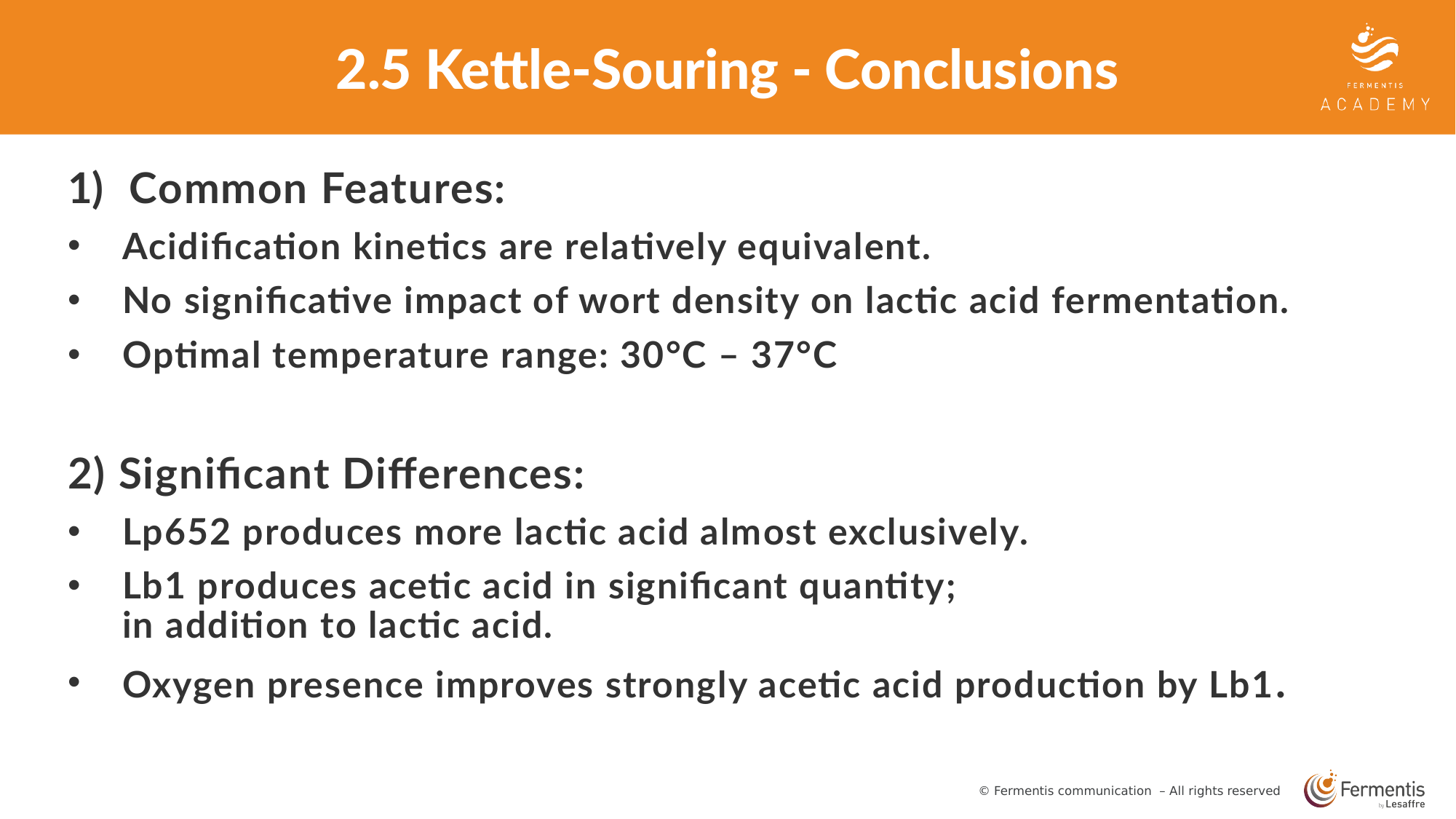

# 2.5 Kettle-Souring - Conclusions
Common Features:
Acidification kinetics are relatively equivalent.
No significative impact of wort density on lactic acid fermentation.
Optimal temperature range: 30°C – 37°C

2) Significant Differences:
Lp652 produces more lactic acid almost exclusively.
Lb1 produces acetic acid in significant quantity;
in addition to lactic acid.
Oxygen presence improves strongly acetic acid production by Lb1.